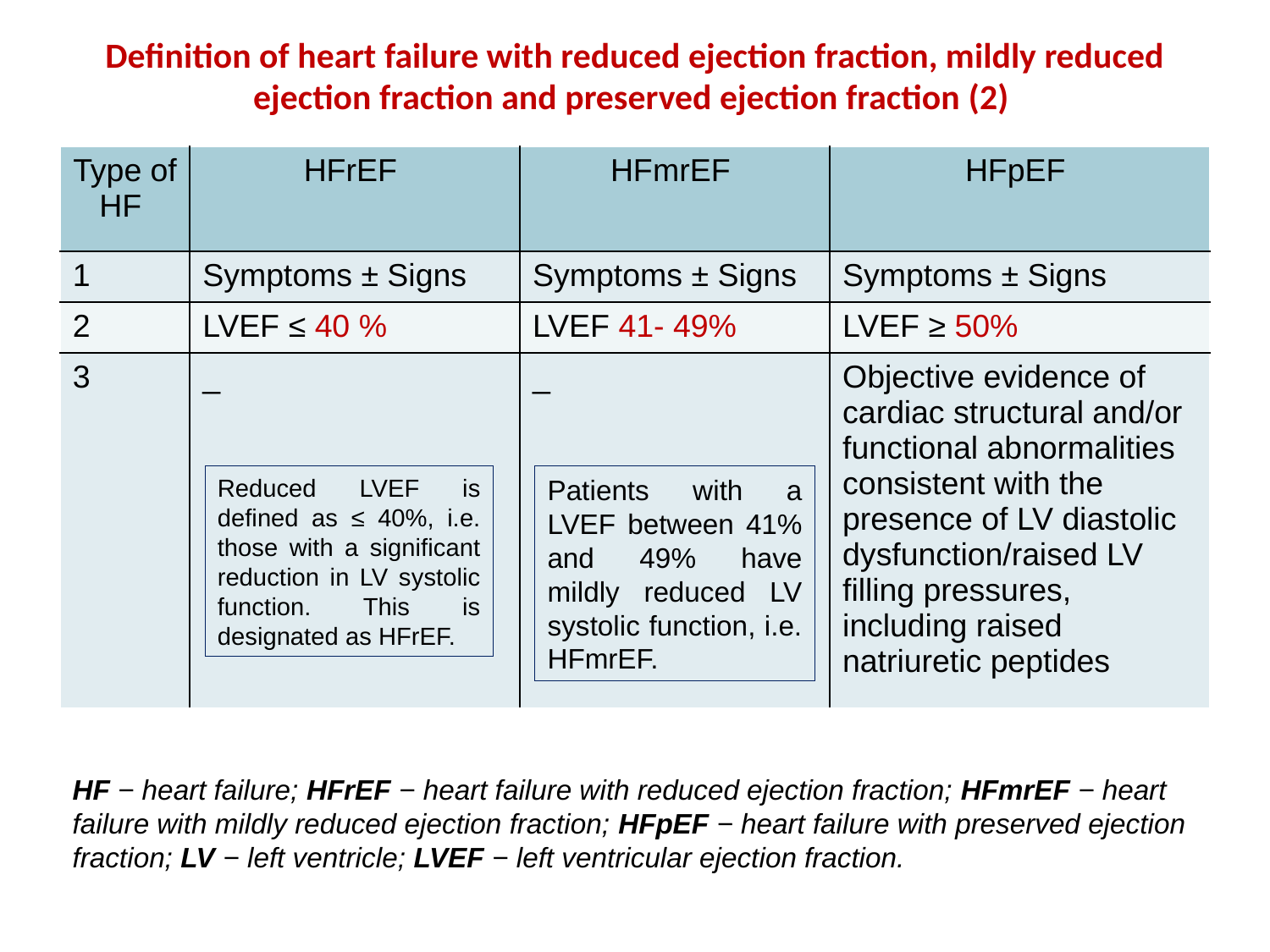

Definition of heart failure with reduced ejection fraction, mildly reduced ejection fraction and preserved ejection fraction (2)
| Type of HF | HFrEF | HFmrEF | HFpEF |
| --- | --- | --- | --- |
| 1 | Symptoms ± Signs | Symptoms ± Signs | Symptoms ± Signs |
| 2 | LVEF ≤ 40 % | LVEF 41- 49% | LVEF ≥ 50% |
| 3 | \_ | \_ | Objective evidence of cardiac structural and/or functional abnormalities consistent with the presence of LV diastolic dysfunction/raised LV filling pressures, including raised natriuretic peptides |
Reduced LVEF is defined as ≤ 40%, i.e. those with a significant reduction in LV systolic function. This is designated as HFrEF.
Patients with a LVEF between 41% and 49% have mildly reduced LV systolic function, i.e. HFmrEF.
HF − heart failure; HFrEF − heart failure with reduced ejection fraction; HFmrEF − heart failure with mildly reduced ejection fraction; HFpEF − heart failure with preserved ejection fraction; LV − left ventricle; LVEF − left ventricular ejection fraction.